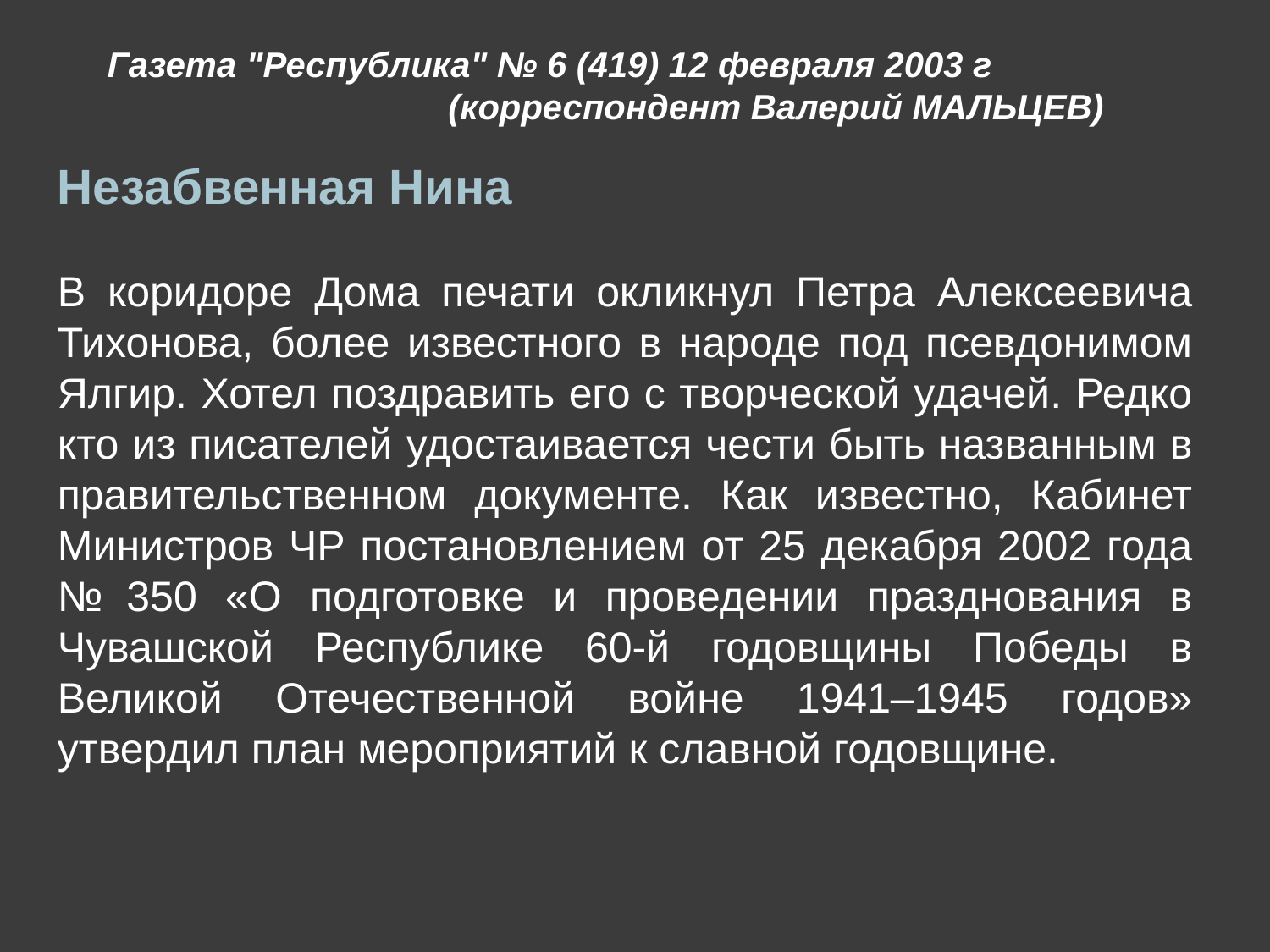

Газета "Республика" № 6 (419) 12 февраля 2003 г
                                   (корреспондент Валерий МАЛЬЦЕВ)

Незабвенная Нина

В коридоре Дома печати окликнул Петра Алексеевича Тихонова, более известного в народе под псевдонимом Ялгир. Хотел поздравить его с творческой удачей. Редко кто из писателей удостаивается чести быть названным в правительственном документе. Как известно, Кабинет Министров ЧР постановлением от 25 декабря 2002 года №  350 «О подготовке и проведении празднования в Чувашской Республике 60-й годовщины Победы в Великой Отечественной войне 1941–1945 годов» утвердил план мероприятий к славной годовщине.